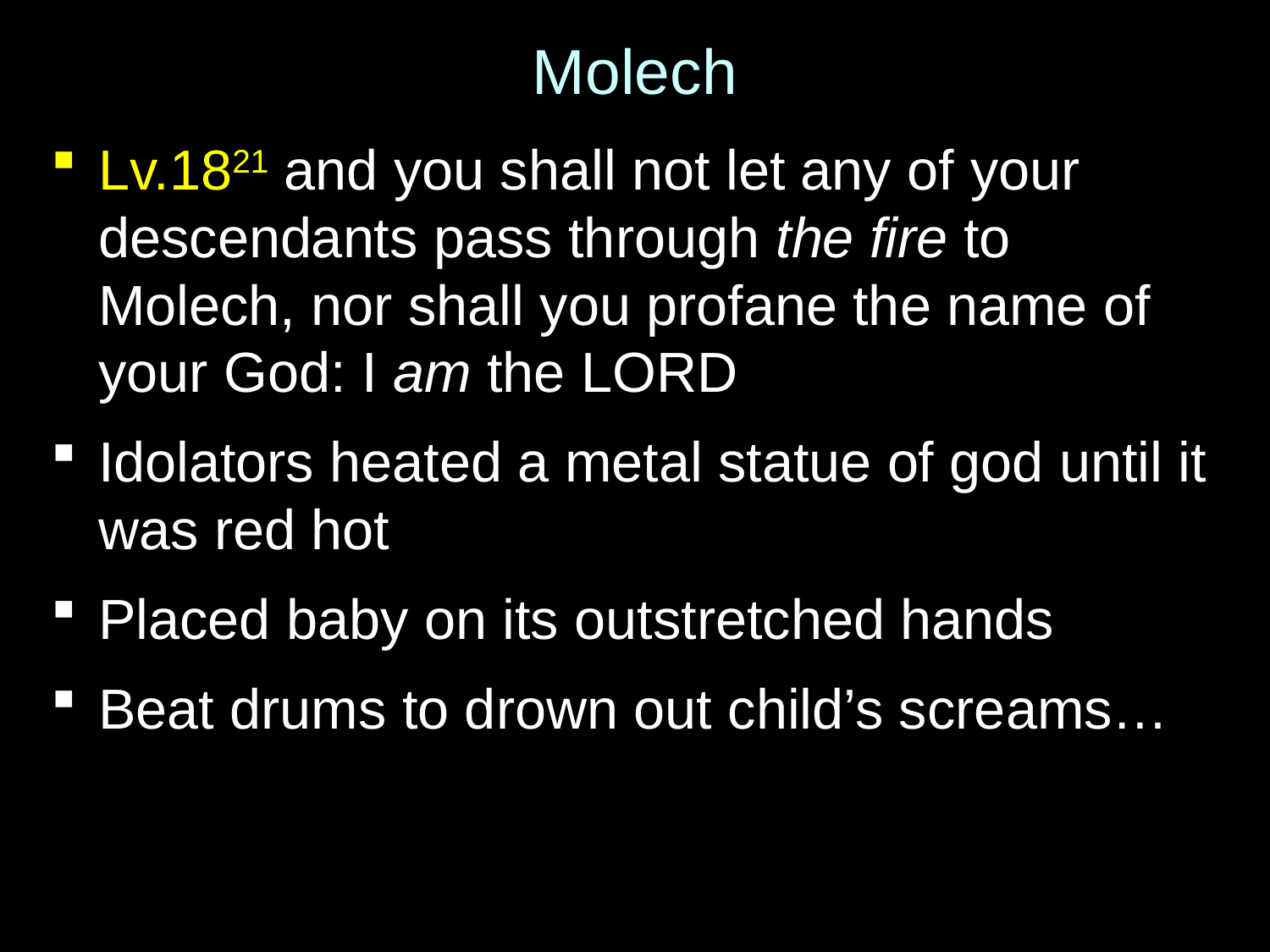

# Molech
Lv.1821 and you shall not let any of your descendants pass through the fire to Molech, nor shall you profane the name of your God: I am the Lord
Idolators heated a metal statue of god until it was red hot
Placed baby on its outstretched hands
Beat drums to drown out child’s screams…